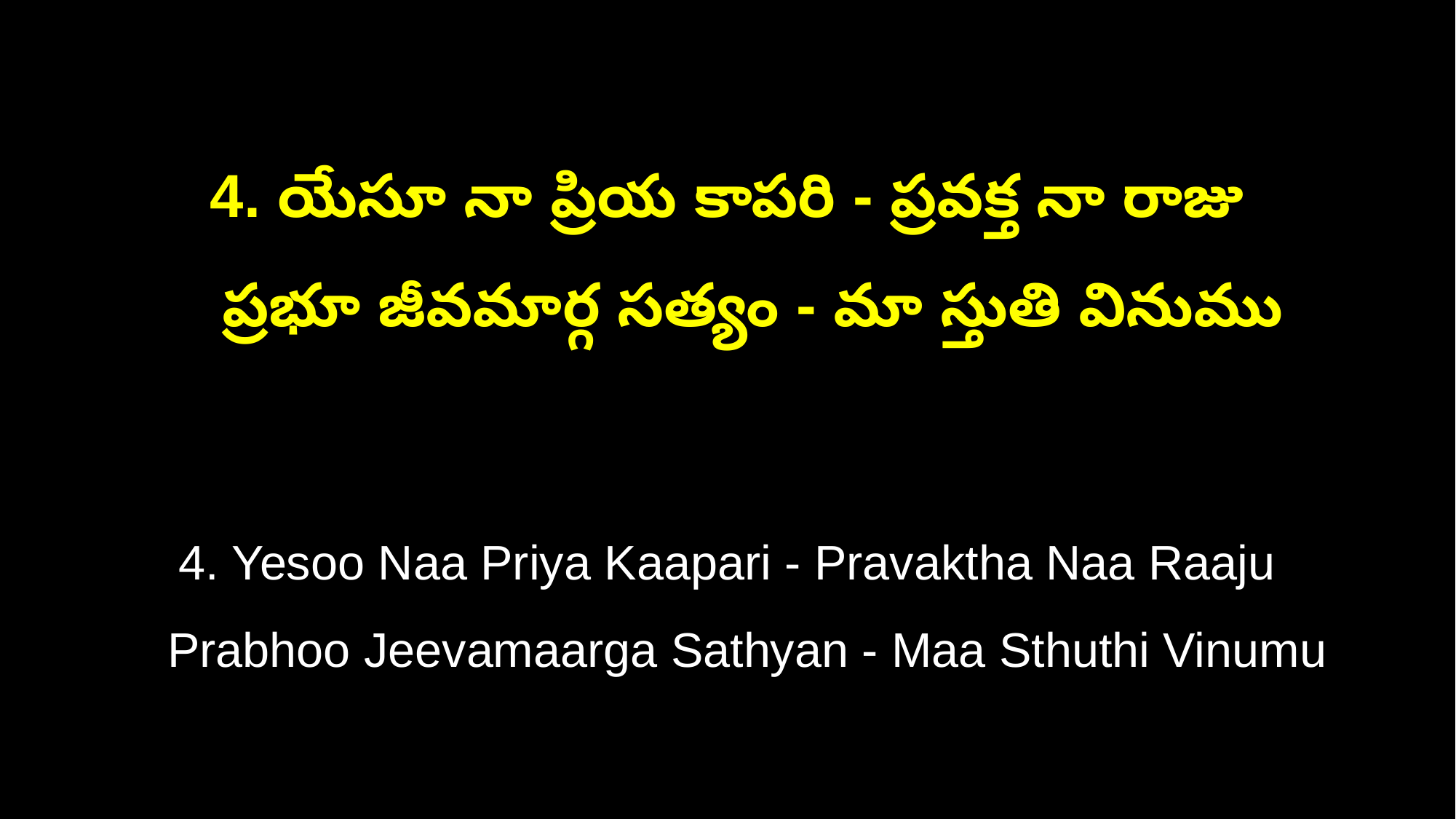

4. యేసూ నా ప్రియ కాపరి - ప్రవక్త నా రాజు
   ప్రభూ జీవమార్గ సత్యం - మా స్తుతి వినుము
4. Yesoo Naa Priya Kaapari - Pravaktha Naa Raaju
   Prabhoo Jeevamaarga Sathyan - Maa Sthuthi Vinumu